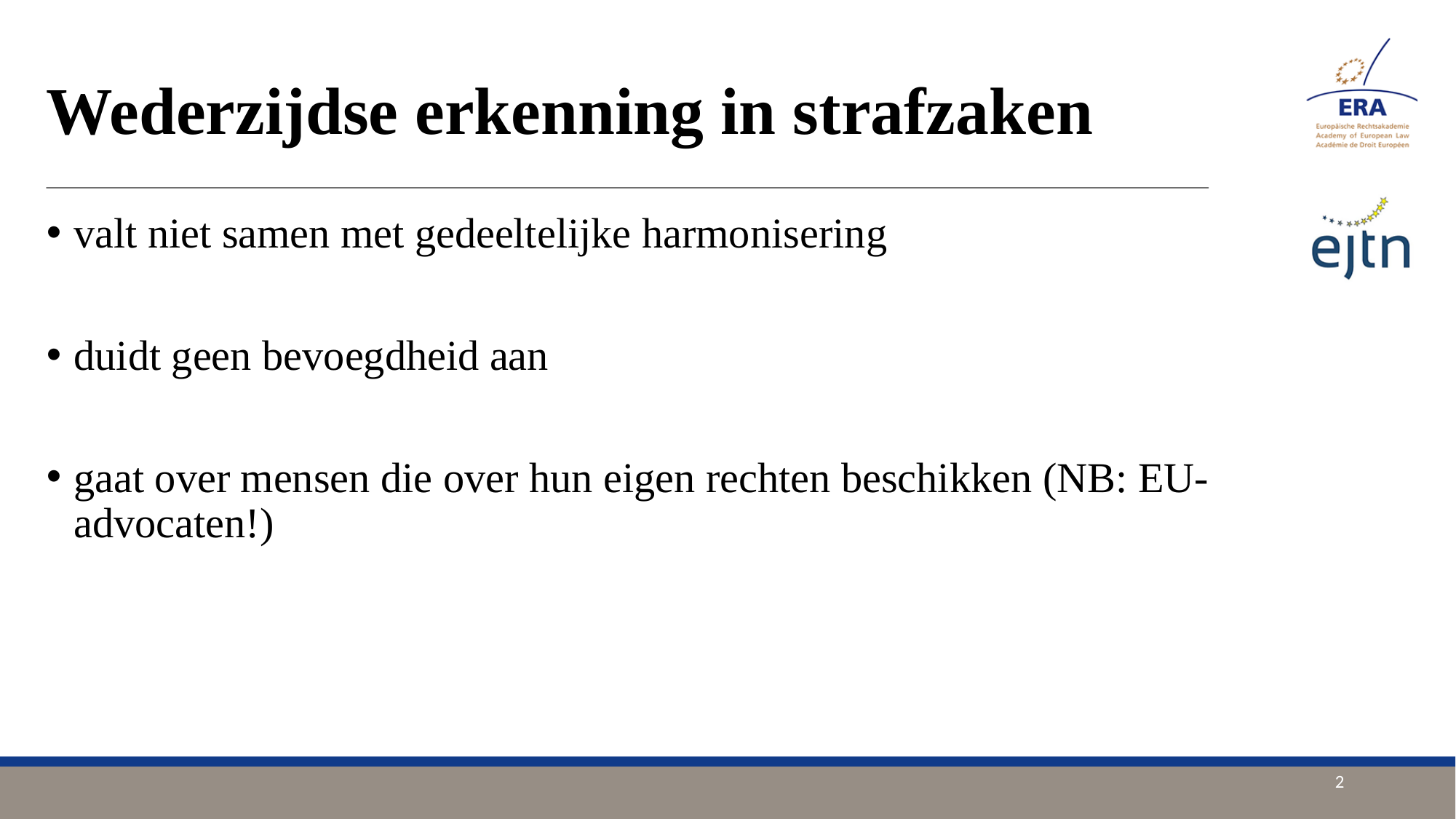

# Wederzijdse erkenning in strafzaken
valt niet samen met gedeeltelijke harmonisering

duidt geen bevoegdheid aan

gaat over mensen die over hun eigen rechten beschikken (NB: EU-advocaten!)
2